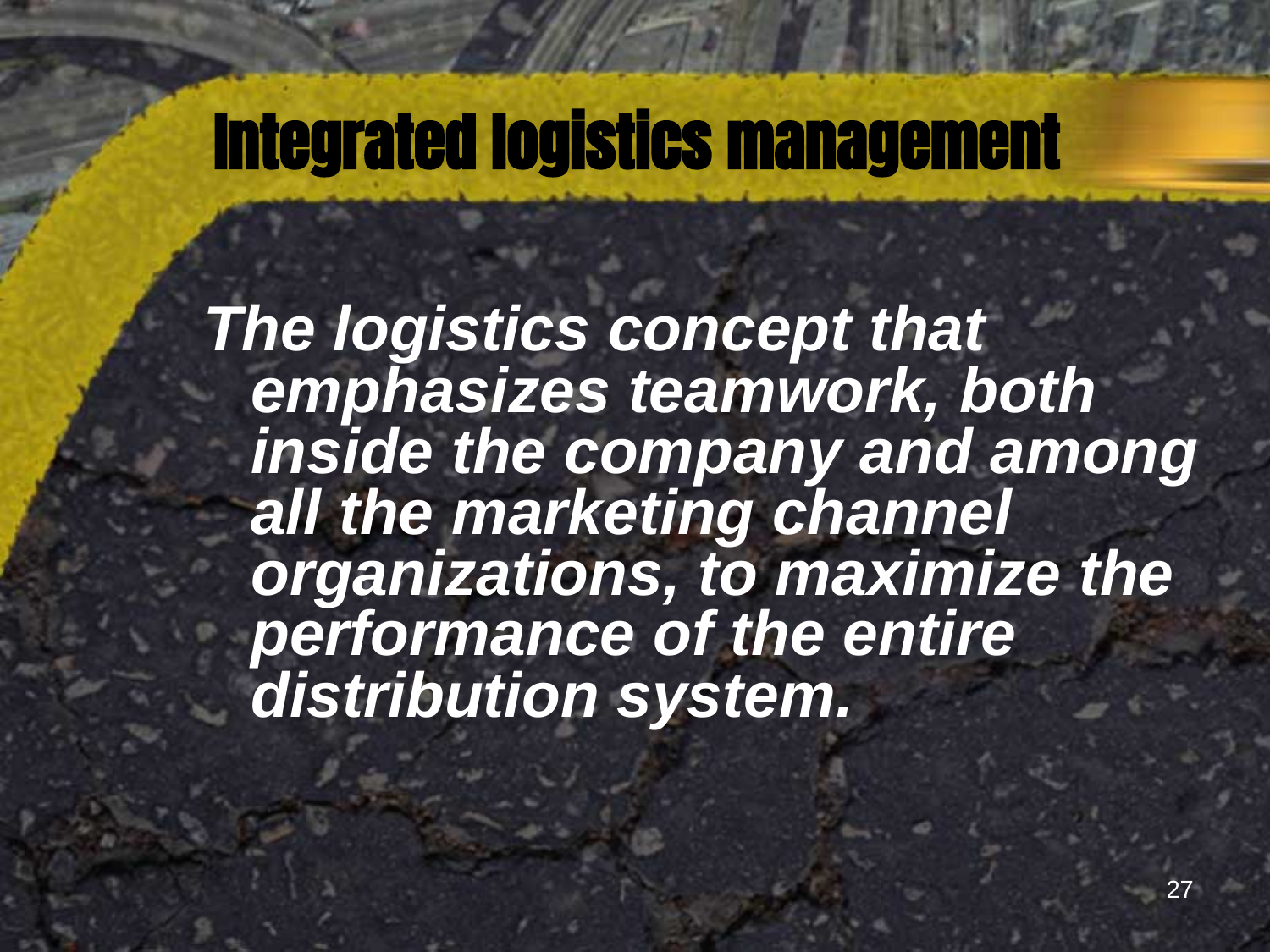

# Integrated logistics management
The logistics concept that emphasizes teamwork, both inside the company and among all the marketing channel organizations, to maximize the performance of the entire distribution system.
27